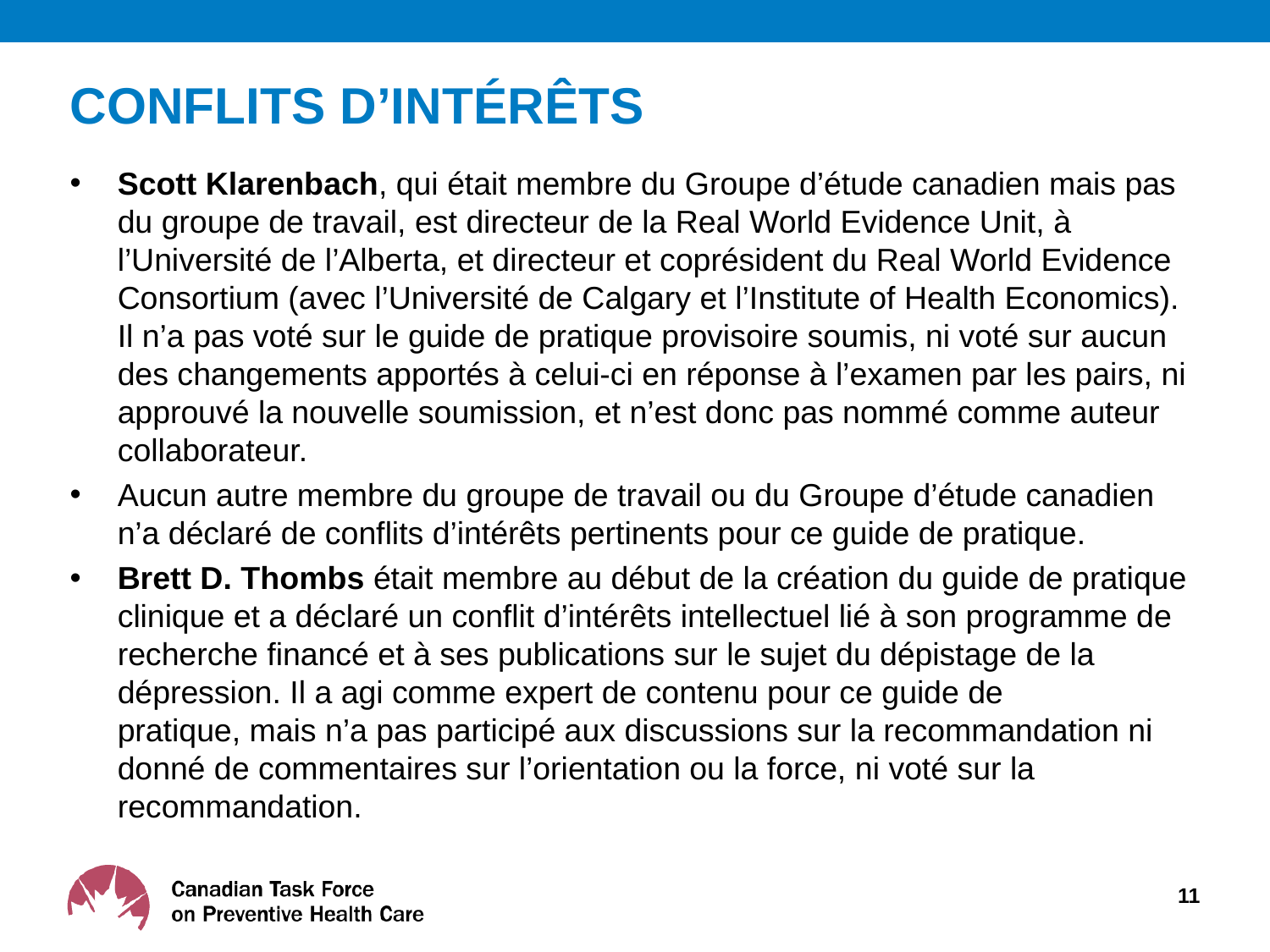

# CONFLITS D’INTÉRÊTS
Scott Klarenbach, qui était membre du Groupe d’étude canadien mais pas du groupe de travail, est directeur de la Real World Evidence Unit, à l’Université de l’Alberta, et directeur et coprésident du Real World Evidence Consortium (avec l’Université de Calgary et l’Institute of Health Economics). Il n’a pas voté sur le guide de pratique provisoire soumis, ni voté sur aucun des changements apportés à celui-ci en réponse à l’examen par les pairs, ni approuvé la nouvelle soumission, et n’est donc pas nommé comme auteur collaborateur.
Aucun autre membre du groupe de travail ou du Groupe d’étude canadien n’a déclaré de conflits d’intérêts pertinents pour ce guide de pratique.
Brett D. Thombs était membre au début de la création du guide de pratique clinique et a déclaré un conflit d’intérêts intellectuel lié à son programme de recherche financé et à ses publications sur le sujet du dépistage de la dépression. Il a agi comme expert de contenu pour ce guide de pratique, mais n’a pas participé aux discussions sur la recommandation ni donné de commentaires sur l’orientation ou la force, ni voté sur la recommandation.
11